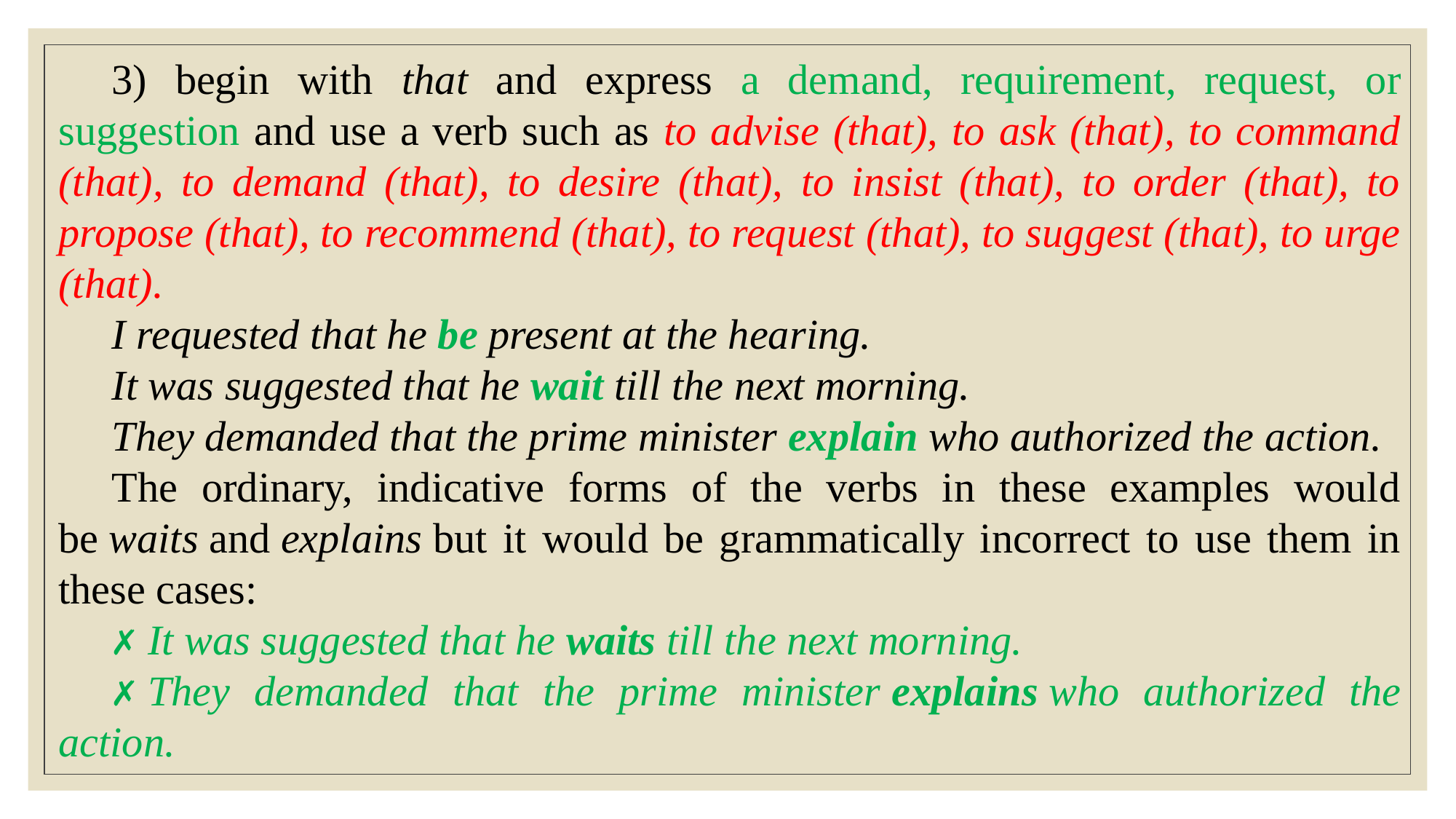

3) begin with that and express a demand, requirement, request, or suggestion and use a verb such as to advise (that), to ask (that), to command (that), to demand (that), to desire (that), to insist (that), to order (that), to propose (that), to recommend (that), to request (that), to suggest (that), to urge (that).
I requested that he be present at the hearing.
It was suggested that he wait till the next morning.
They demanded that the prime minister explain who authorized the action.
The ordinary, indicative forms of the verbs in these examples would be waits and explains but it would be grammatically incorrect to use them in these cases:
✗ It was suggested that he waits till the next morning.
✗ They demanded that the prime minister explains who authorized the action.